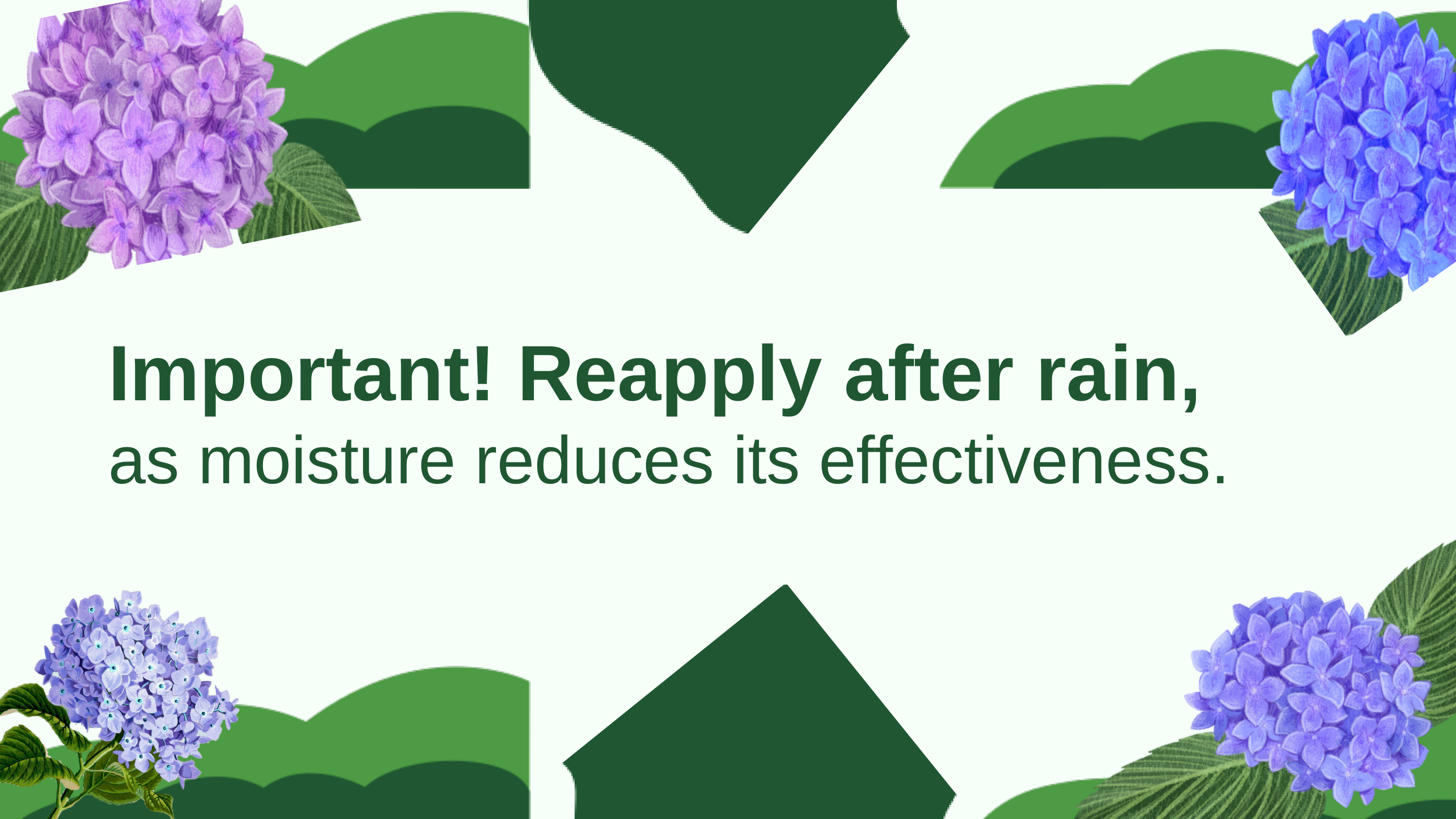

Important! Reapply after rain,
as moisture reduces its effectiveness.